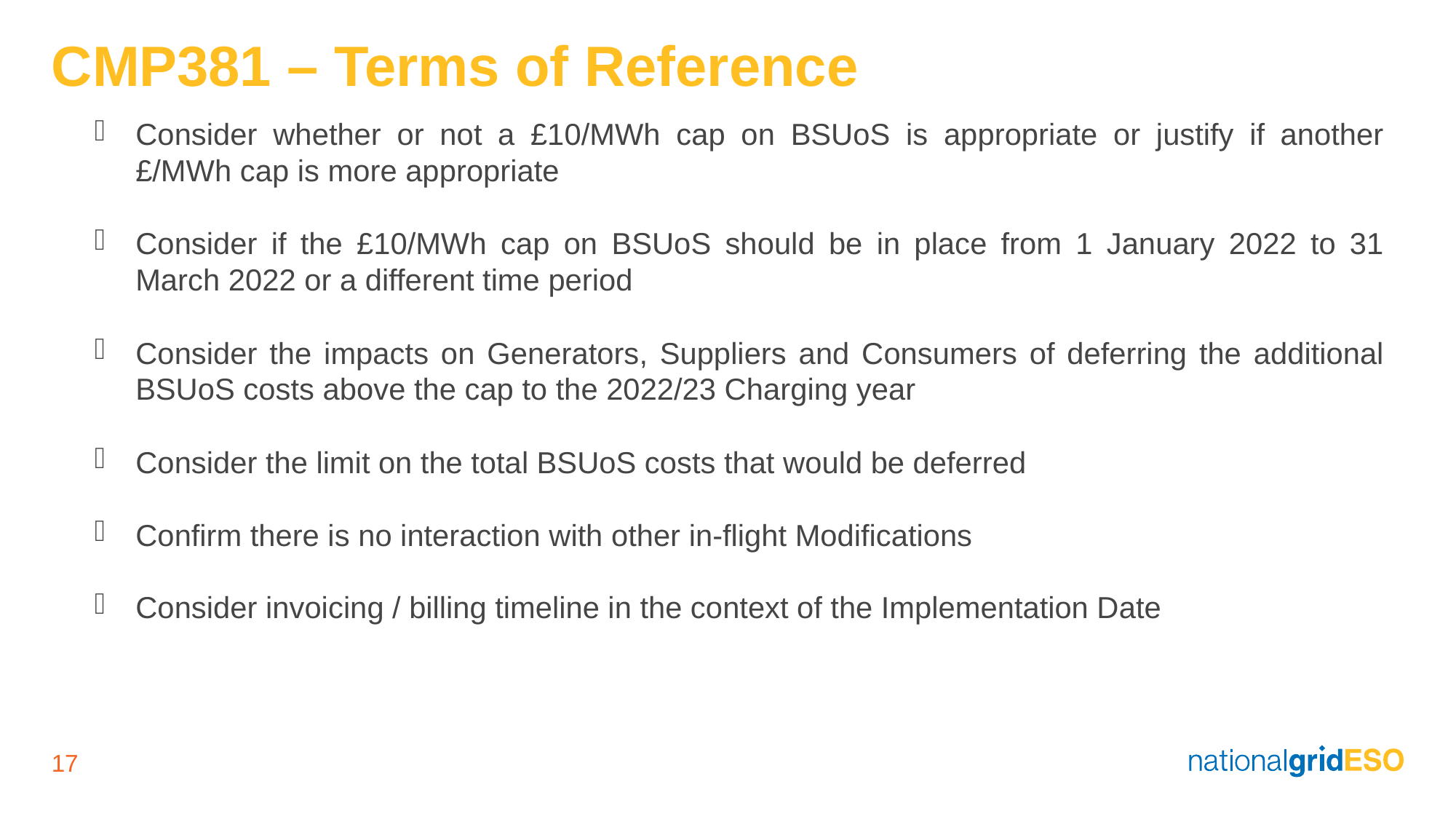

# CMP381 – Terms of Reference
Consider whether or not a £10/MWh cap on BSUoS is appropriate or justify if another £/MWh cap is more appropriate

Consider if the £10/MWh cap on BSUoS should be in place from 1 January 2022 to 31 March 2022 or a different time period

Consider the impacts on Generators, Suppliers and Consumers of deferring the additional BSUoS costs above the cap to the 2022/23 Charging year

Consider the limit on the total BSUoS costs that would be deferred

Confirm there is no interaction with other in-flight Modifications

Consider invoicing / billing timeline in the context of the Implementation Date